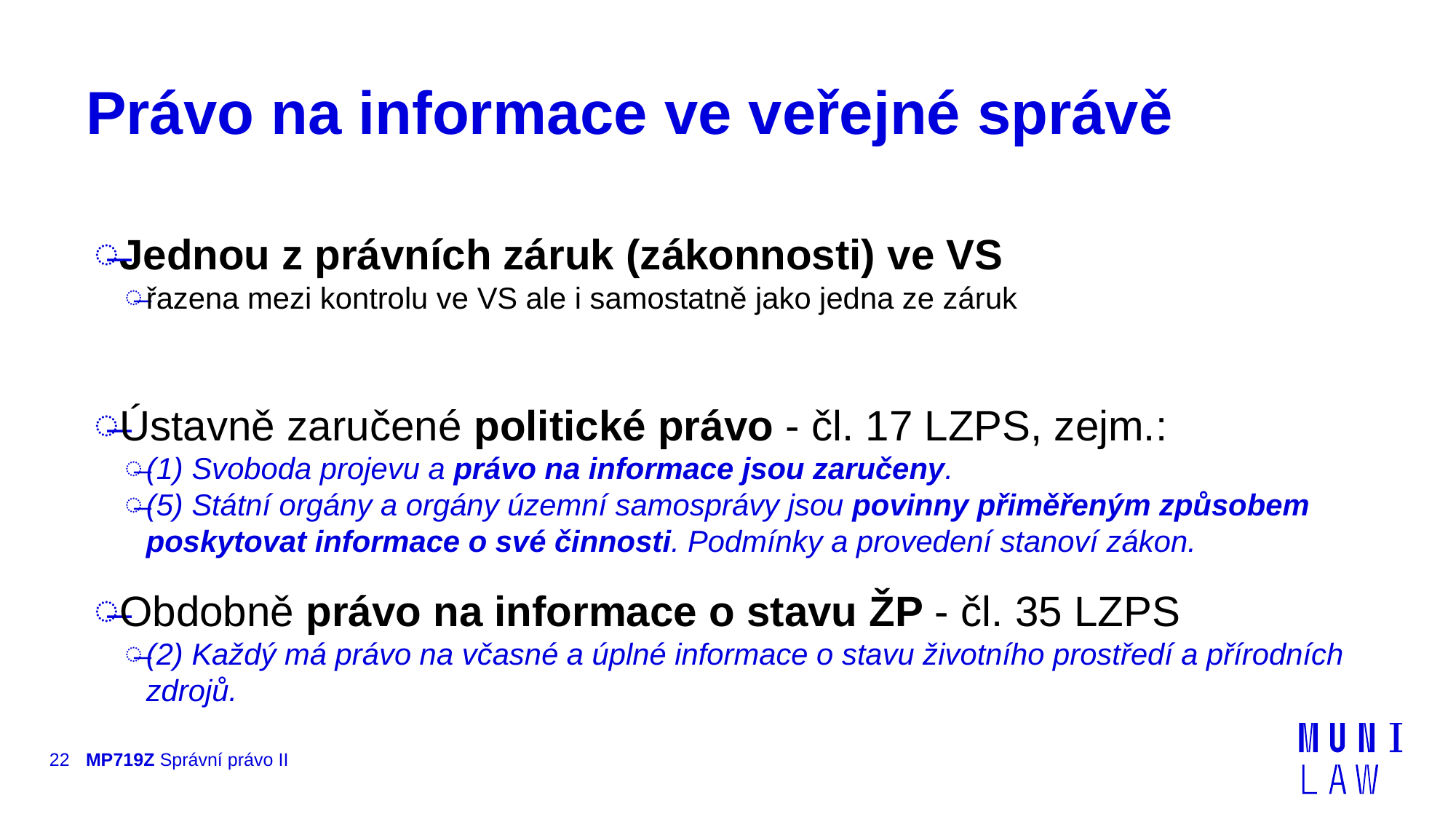

# Právo na informace ve veřejné správě
Jednou z právních záruk (zákonnosti) ve VS
řazena mezi kontrolu ve VS ale i samostatně jako jedna ze záruk

Ústavně zaručené politické právo - čl. 17 LZPS, zejm.:
(1) Svoboda projevu a právo na informace jsou zaručeny.
(5) Státní orgány a orgány územní samosprávy jsou povinny přiměřeným způsobem poskytovat informace o své činnosti. Podmínky a provedení stanoví zákon.
Obdobně právo na informace o stavu ŽP - čl. 35 LZPS
(2) Každý má právo na včasné a úplné informace o stavu životního prostředí a přírodních zdrojů.
22
MP719Z Správní právo II